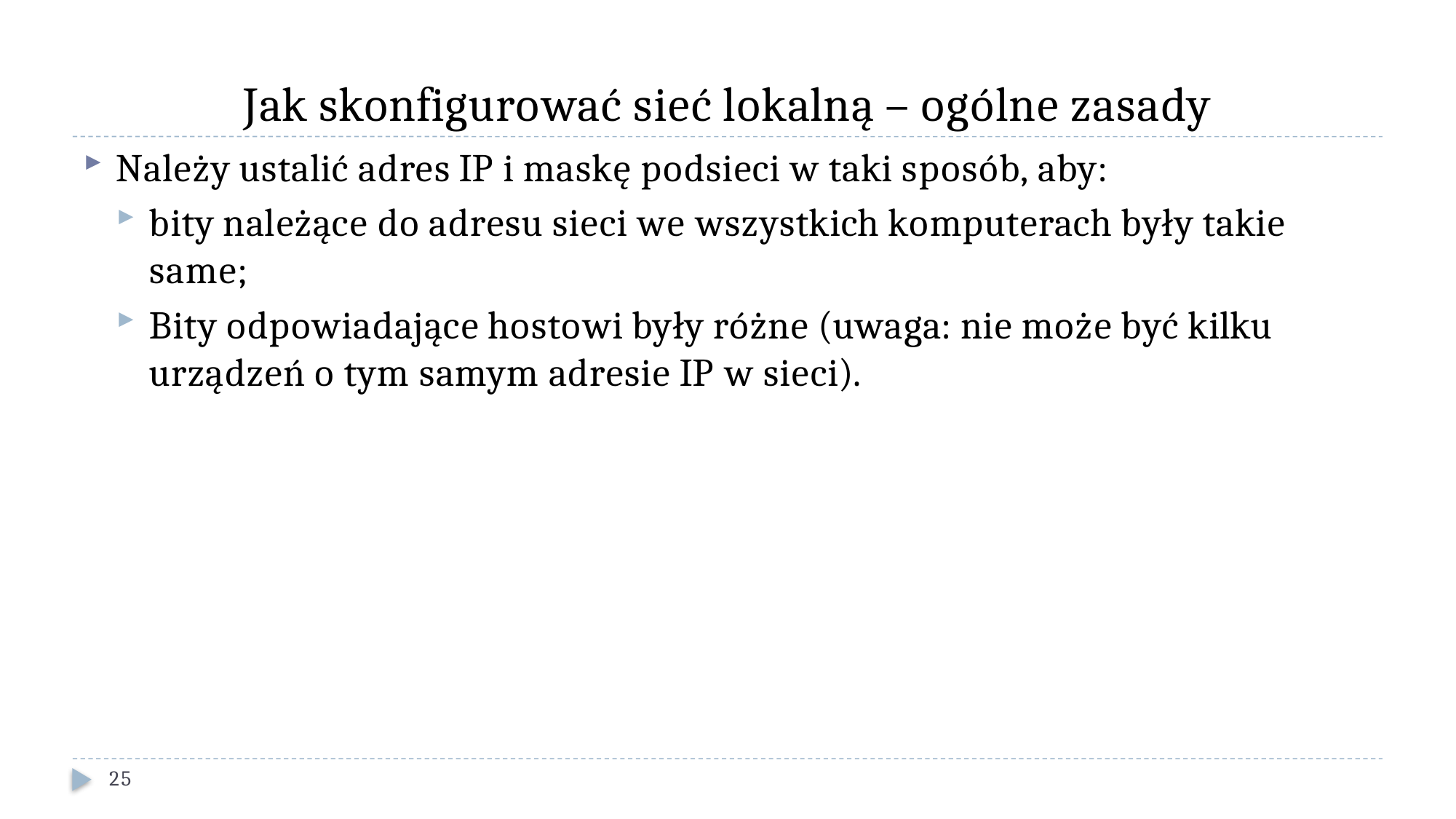

# Jak skonfigurować sieć lokalną – ogólne zasady
Należy ustalić adres IP i maskę podsieci w taki sposób, aby:
bity należące do adresu sieci we wszystkich komputerach były takie same;
Bity odpowiadające hostowi były różne (uwaga: nie może być kilku urządzeń o tym samym adresie IP w sieci).

25